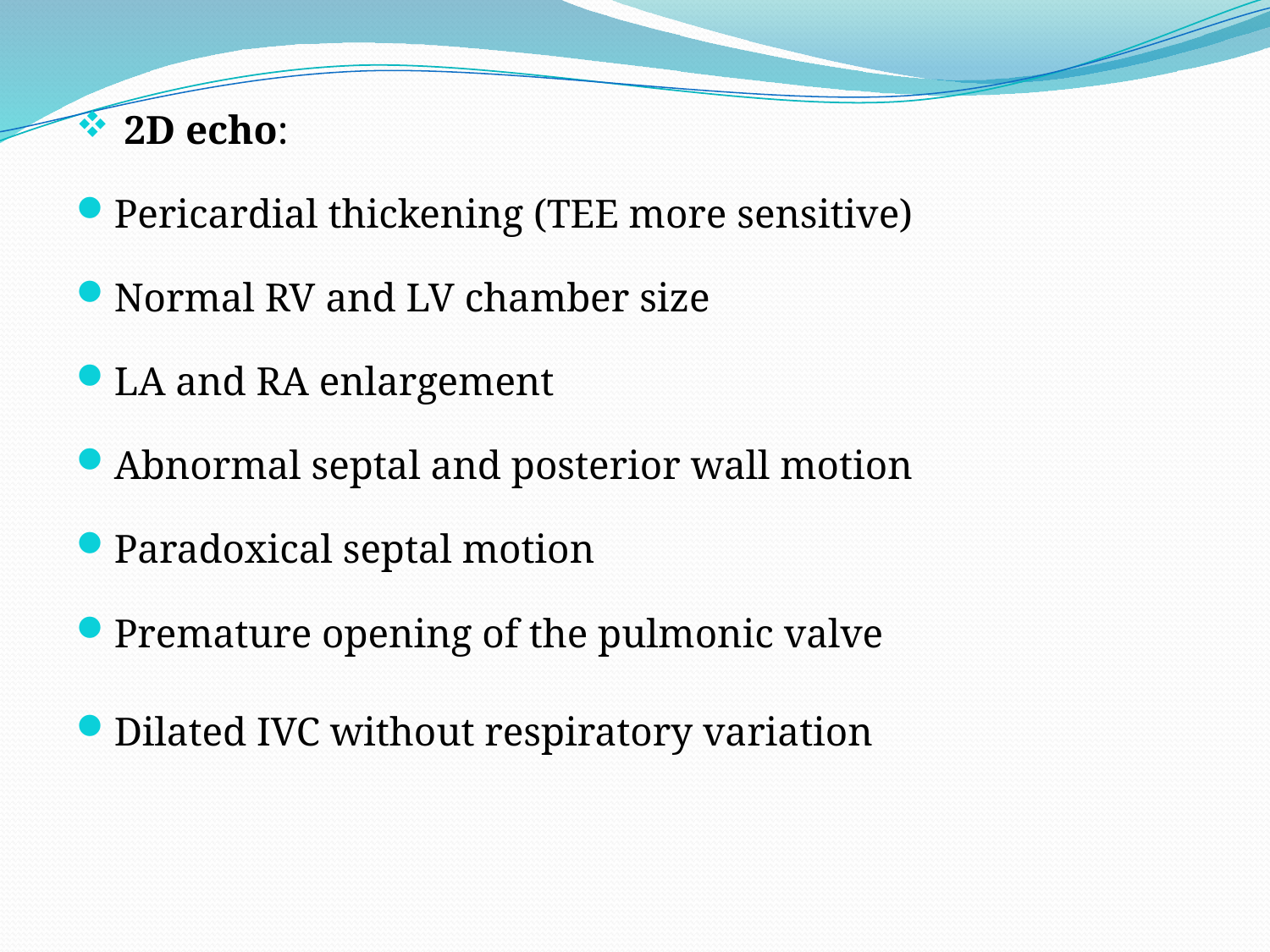

2D echo:

Pericardial thickening (TEE more sensitive)

Normal RV and LV chamber size

LA and RA enlargement

Abnormal septal and posterior wall motion

Paradoxical septal motion

Premature opening of the pulmonic valve

Dilated IVC without respiratory variation